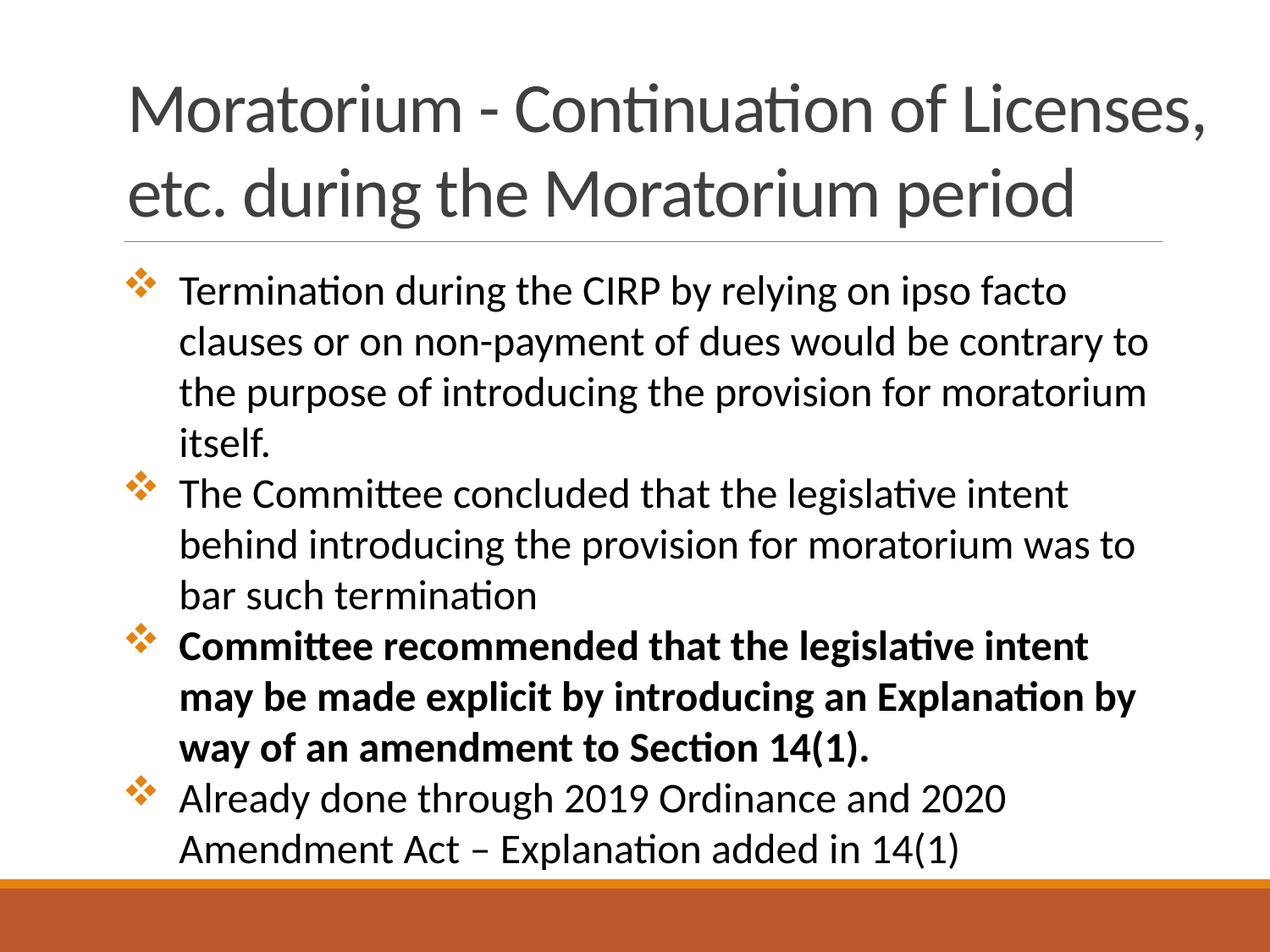

# Moratorium - Continuation of Licenses, etc. during the Moratorium period
Termination during the CIRP by relying on ipso facto clauses or on non-payment of dues would be contrary to the purpose of introducing the provision for moratorium itself.
The Committee concluded that the legislative intent behind introducing the provision for moratorium was to bar such termination
Committee recommended that the legislative intent may be made explicit by introducing an Explanation by way of an amendment to Section 14(1).
Already done through 2019 Ordinance and 2020 Amendment Act – Explanation added in 14(1)